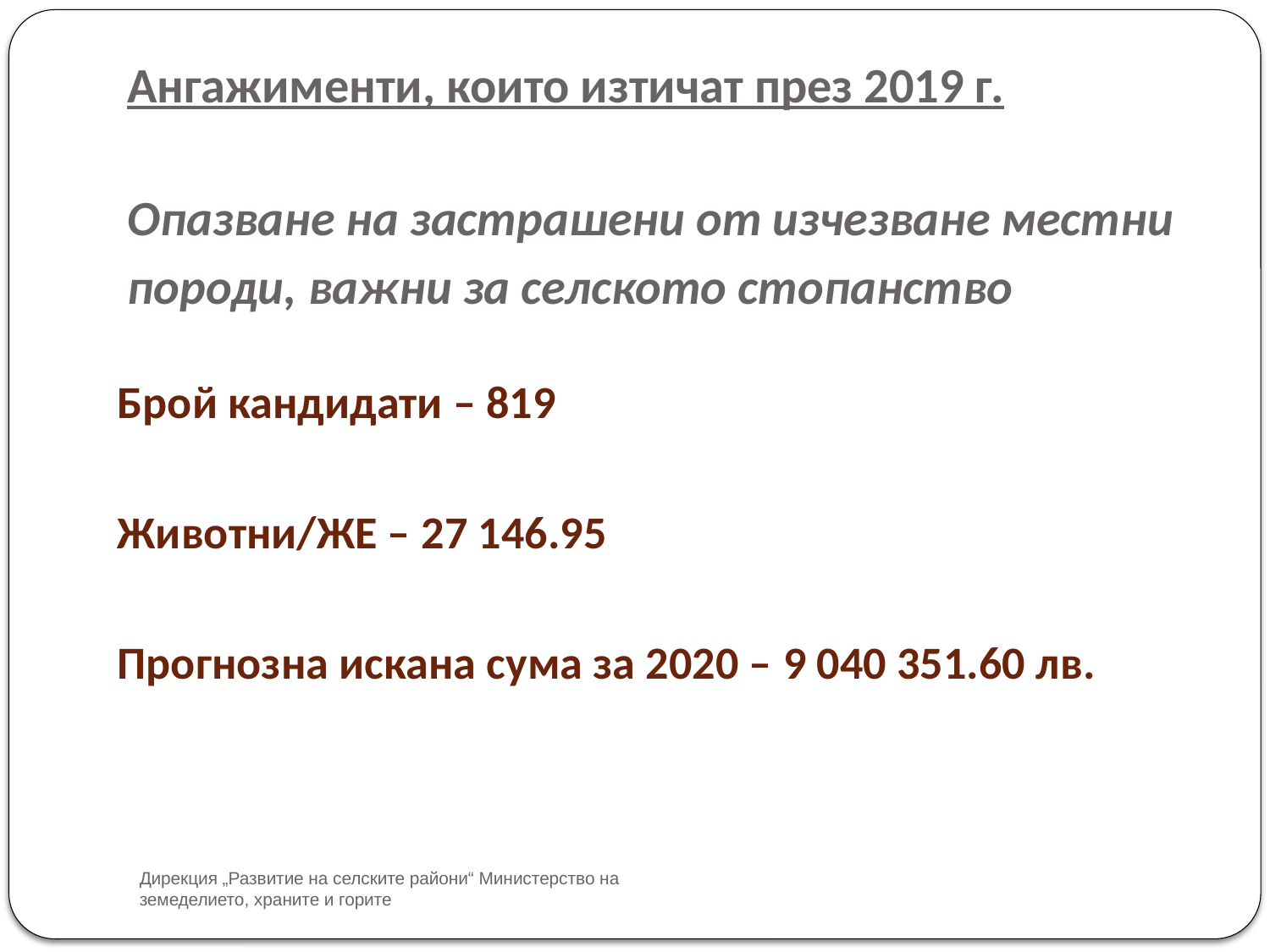

Ангажименти, които изтичат през 2019 г.
# Опазване на застрашени от изчезване местни породи, важни за селското стопанство
Брой кандидати – 819

Животни/ЖЕ – 27 146.95

Прогнозна искана сума за 2020 – 9 040 351.60 лв.

Дирекция „Развитие на селските райони“ Министерство на земеделието, храните и горите